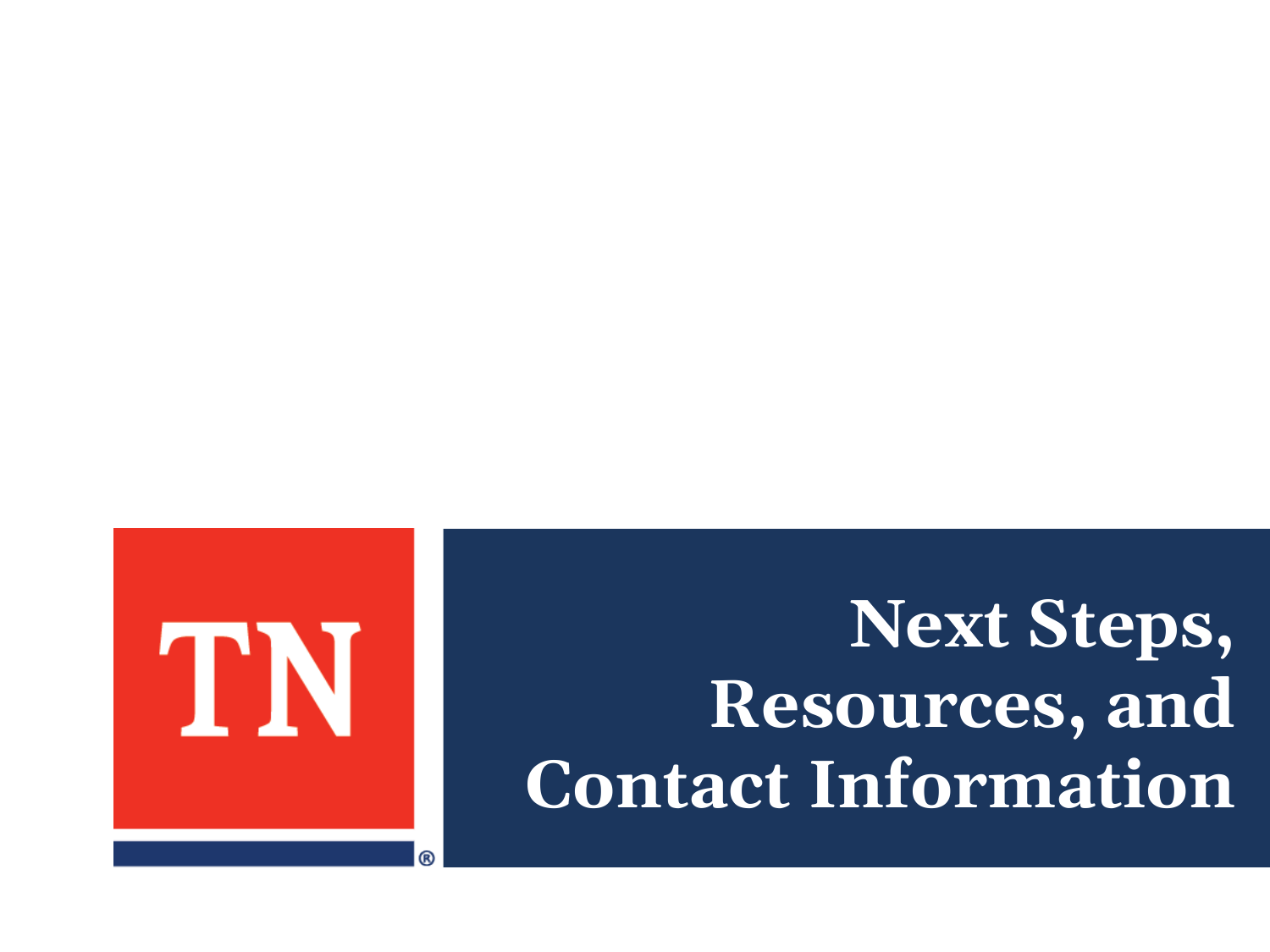

# Next Steps, Resources, and Contact Information